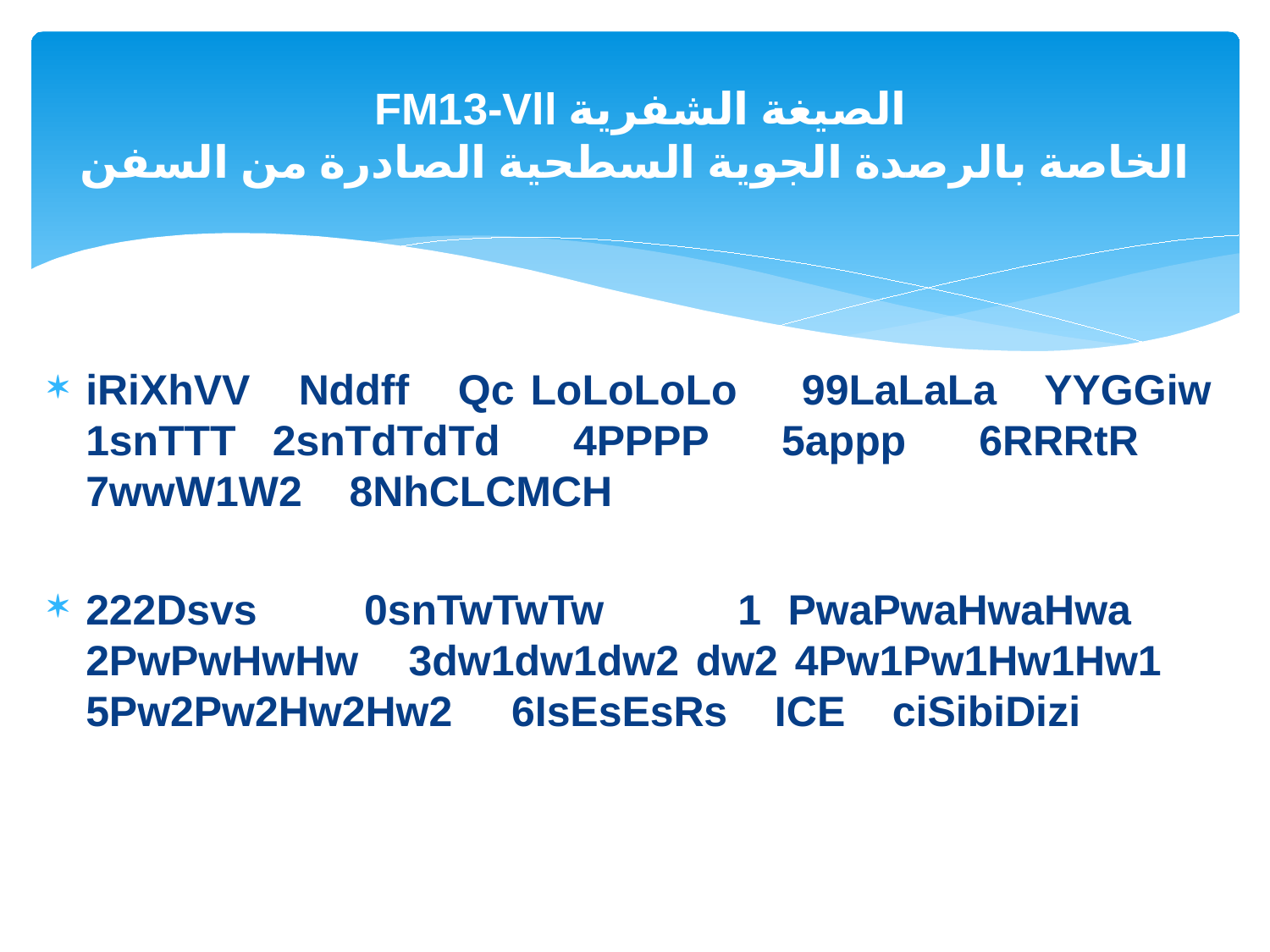

# الصيغة الشفرية FM13-Vll الخاصة بالرصدة الجوية السطحية الصادرة من السفن
iRiXhVV   Nddff   Qc LoLoLoLo    99LaLaLa   YYGGiw 1snTTT  2snTdTdTd    4PPPP    5appp    6RRRtR     7wwW1W2    8NhCLCMCH

222Dsvs    0snTwTwTw     1 PwaPwaHwaHwa    2PwPwHwHw   3dw1dw1dw2 dw2 4Pw1Pw1Hw1Hw1    5Pw2Pw2Hw2Hw2     6IsEsEsRs    ICE    ciSibiDizi